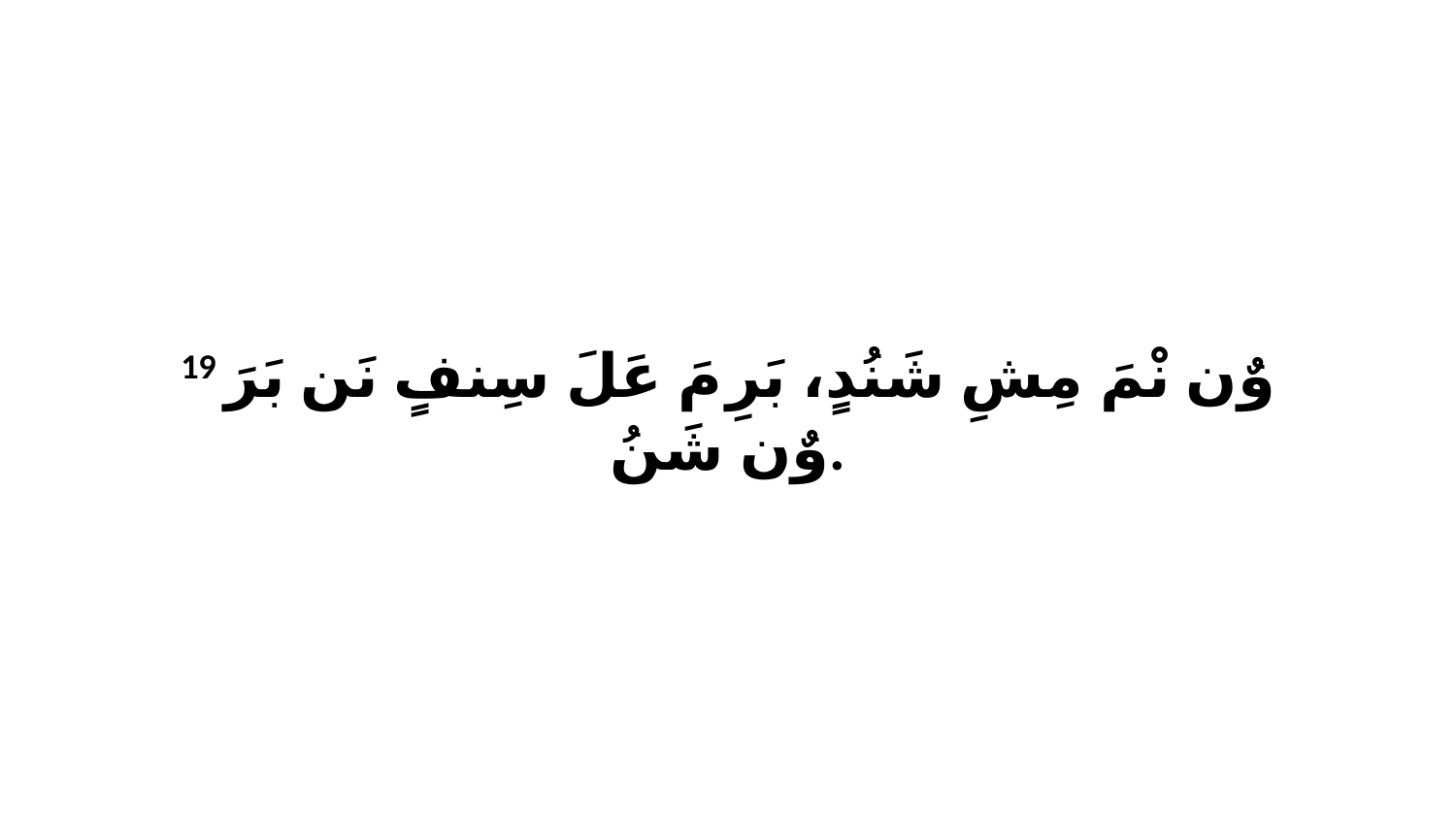

19 وٌن نْمَ مِشِ شَنُدٍ، بَرِ مَ عَلَ سِنفٍ نَن بَرَ وٌن شَنُ.